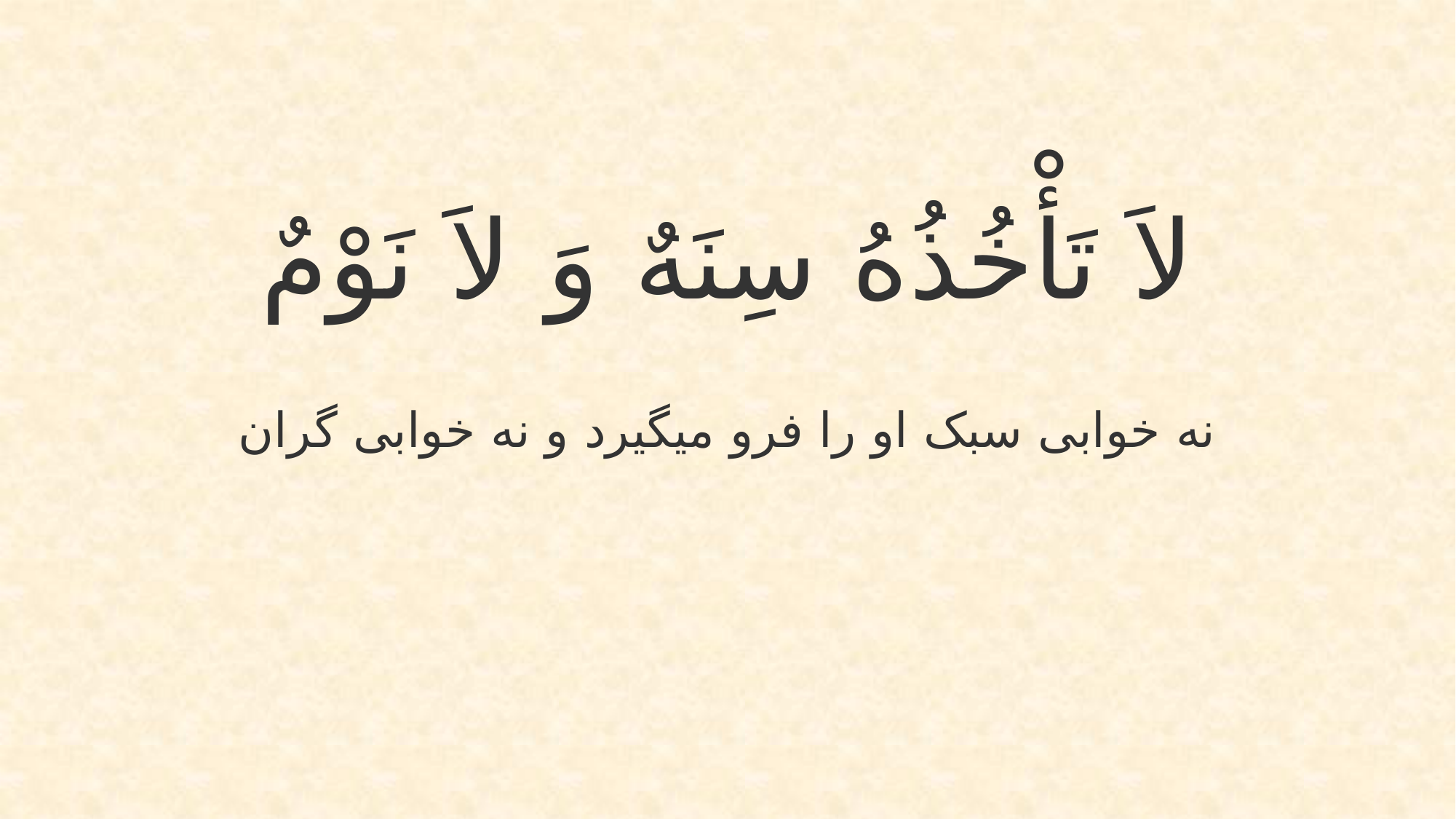

لاَ تَأْخُذُهُ سِنَهٌ وَ لاَ نَوْمٌ

نه خوابی سبک او را فرو میگیرد و نه خوابی گران